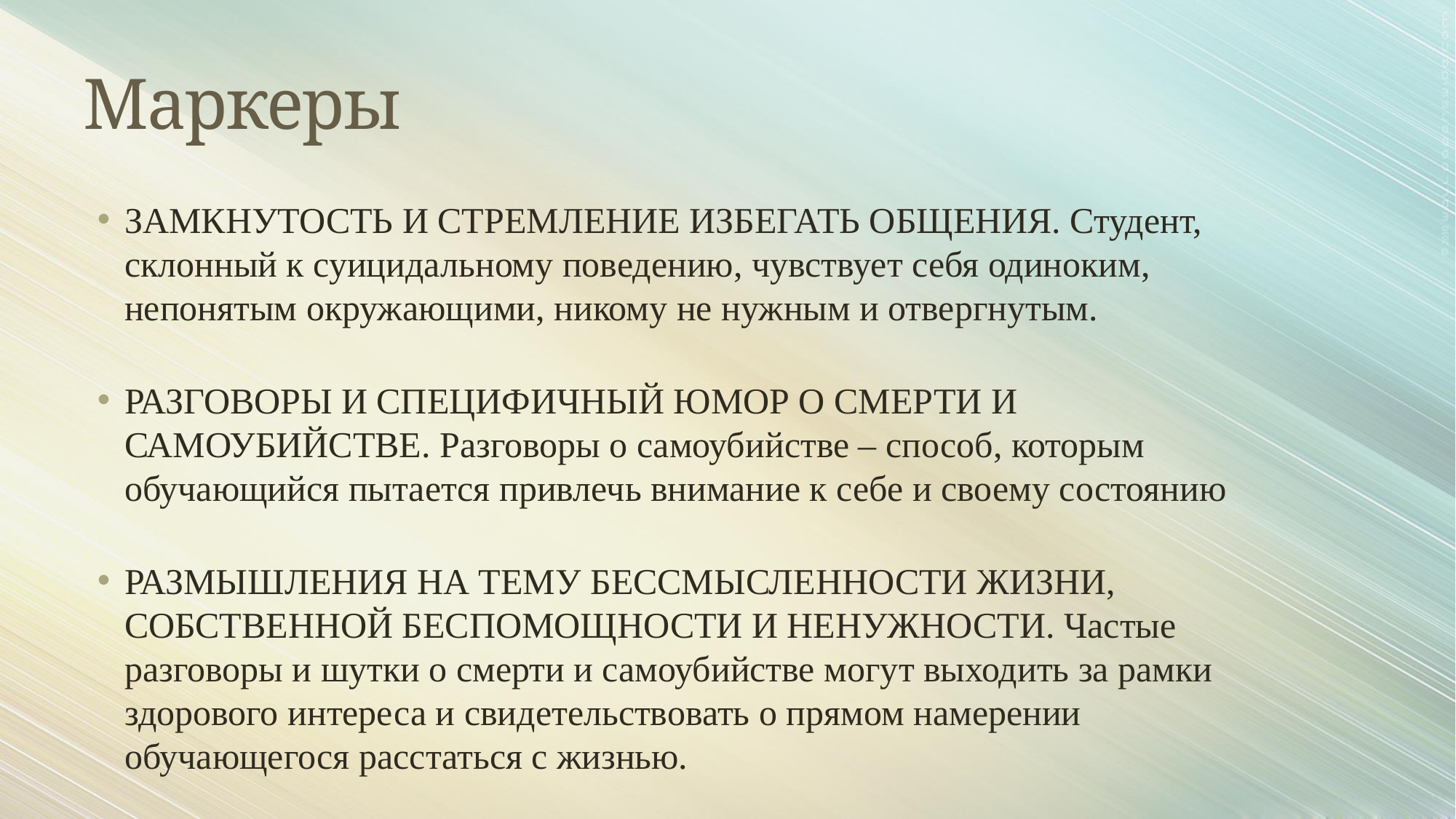

# Маркеры
ЗАМКНУТОСТЬ И СТРЕМЛЕНИЕ ИЗБЕГАТЬ ОБЩЕНИЯ. Студент, склонный к суицидальному поведению, чувствует себя одиноким, непонятым окружающими, никому не нужным и отвергнутым.

РАЗГОВОРЫ И СПЕЦИФИЧНЫЙ ЮМОР О СМЕРТИ И САМОУБИЙСТВЕ. Разговоры о самоубийстве – способ, которым обучающийся пытается привлечь внимание к себе и своему состоянию

РАЗМЫШЛЕНИЯ НА ТЕМУ БЕССМЫСЛЕННОСТИ ЖИЗНИ, СОБСТВЕННОЙ БЕСПОМОЩНОСТИ И НЕНУЖНОСТИ. Частые разговоры и шутки о смерти и самоубийстве могут выходить за рамки здорового интереса и свидетельствовать о прямом намерении обучающегося расстаться с жизнью.